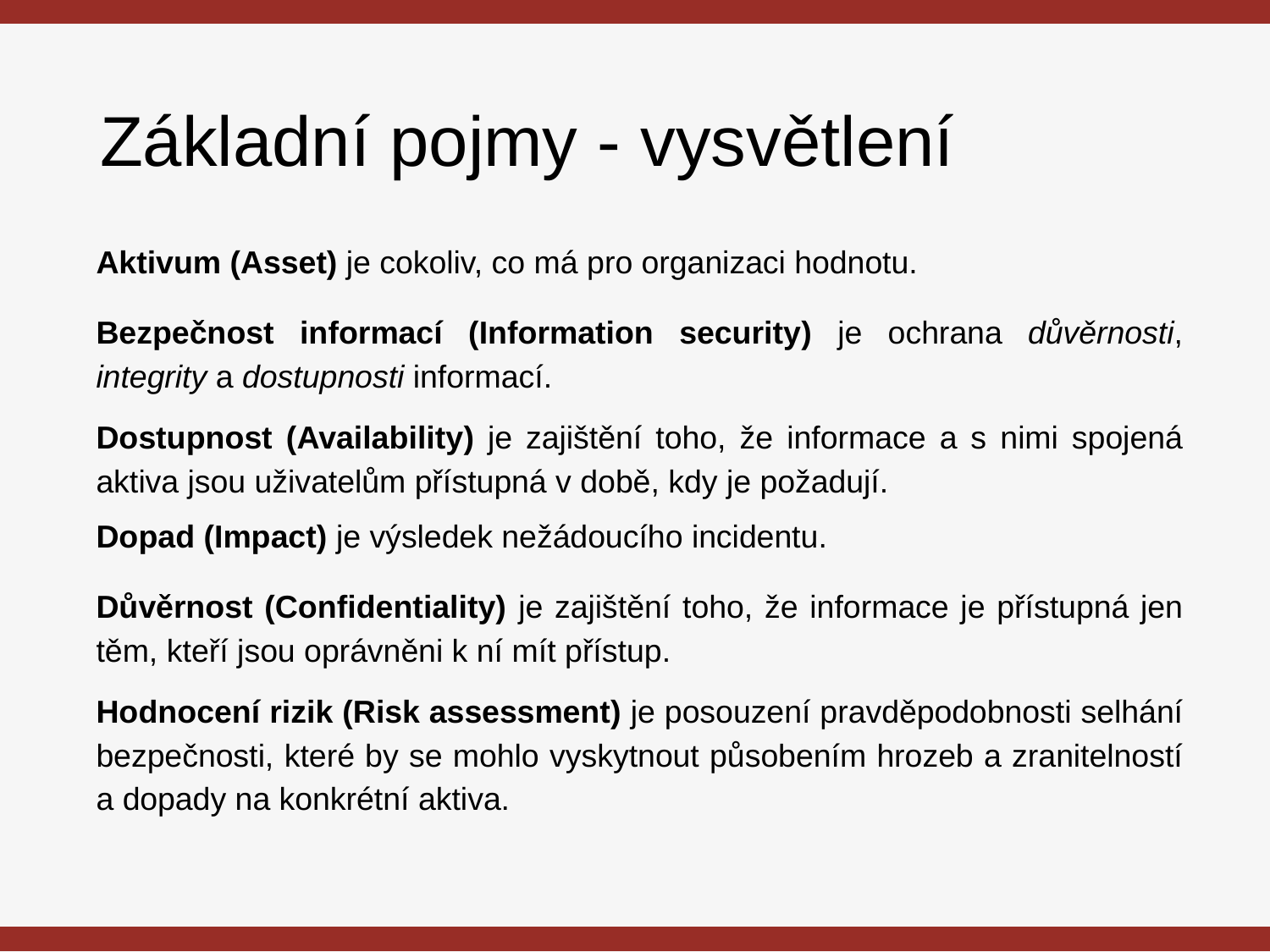

Základní pojmy - vysvětlení
Aktivum (Asset) je cokoliv, co má pro organizaci hodnotu.

Bezpečnost informací (Information security) je ochrana důvěrnosti, integrity a dostupnosti informací.
Dostupnost (Availability) je zajištění toho, že informace a s nimi spojená aktiva jsou uživatelům přístupná v době, kdy je požadují.
Dopad (Impact) je výsledek nežádoucího incidentu.

Důvěrnost (Confidentiality) je zajištění toho, že informace je přístupná jen těm, kteří jsou oprávněni k ní mít přístup.
Hodnocení rizik (Risk assessment) je posouzení pravděpodobnosti selhání bezpečnosti, které by se mohlo vyskytnout působením hrozeb a zranitelností a dopady na konkrétní aktiva.